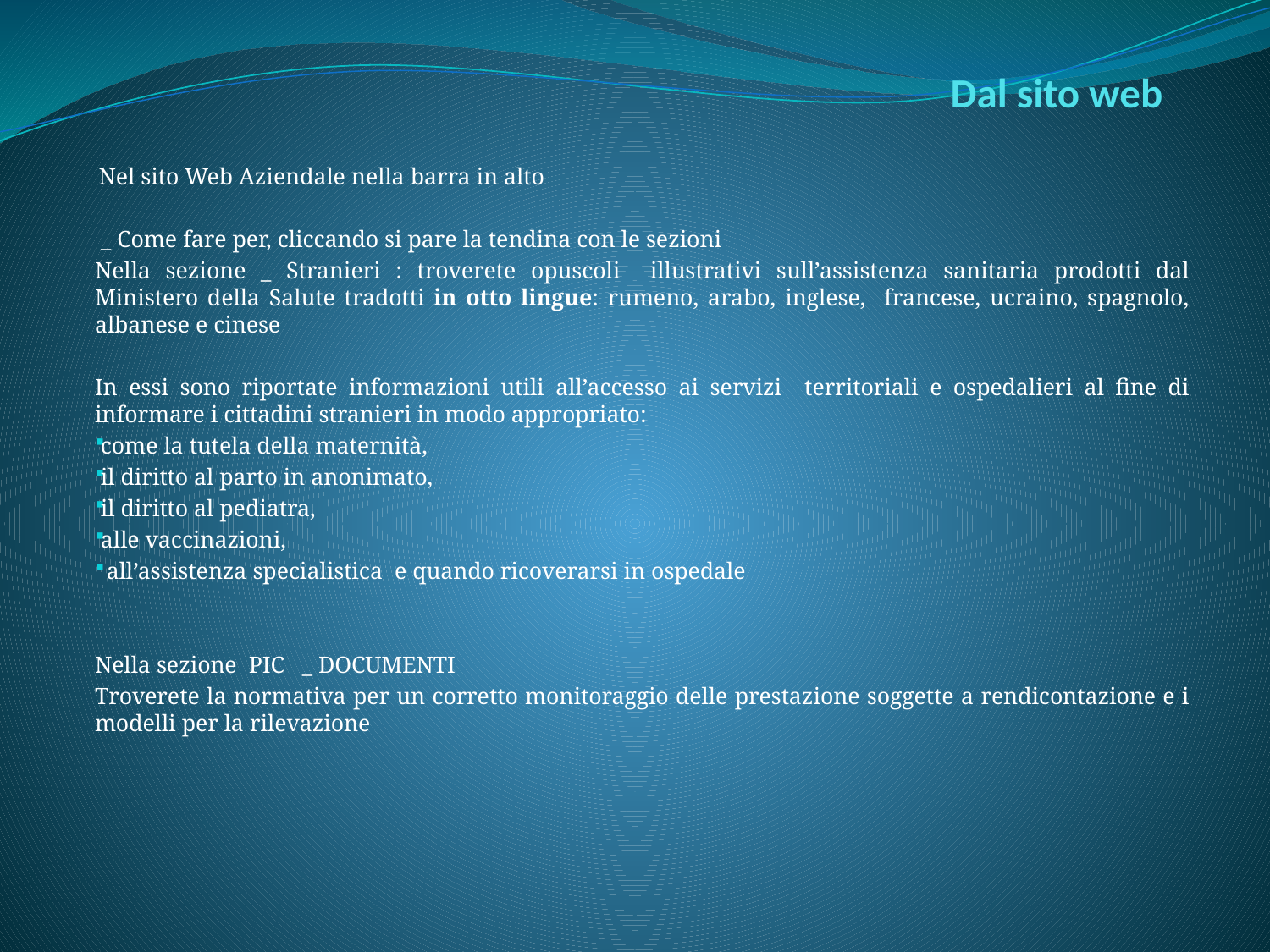

# Dal sito web

 Nel sito Web Aziendale nella barra in alto

 _ Come fare per, cliccando si pare la tendina con le sezioni
Nella sezione _ Stranieri : troverete opuscoli  illustrativi sull’assistenza sanitaria prodotti dal Ministero della Salute tradotti in otto lingue: rumeno, arabo, inglese,  francese, ucraino, spagnolo, albanese e cinese

In essi sono riportate informazioni utili all’accesso ai servizi  territoriali e ospedalieri al fine di informare i cittadini stranieri in modo appropriato:
come la tutela della maternità,
il diritto al parto in anonimato,
il diritto al pediatra,
alle vaccinazioni,
 all’assistenza specialistica  e quando ricoverarsi in ospedale

Nella sezione  PIC   _ DOCUMENTI
Troverete la normativa per un corretto monitoraggio delle prestazione soggette a rendicontazione e i modelli per la rilevazione